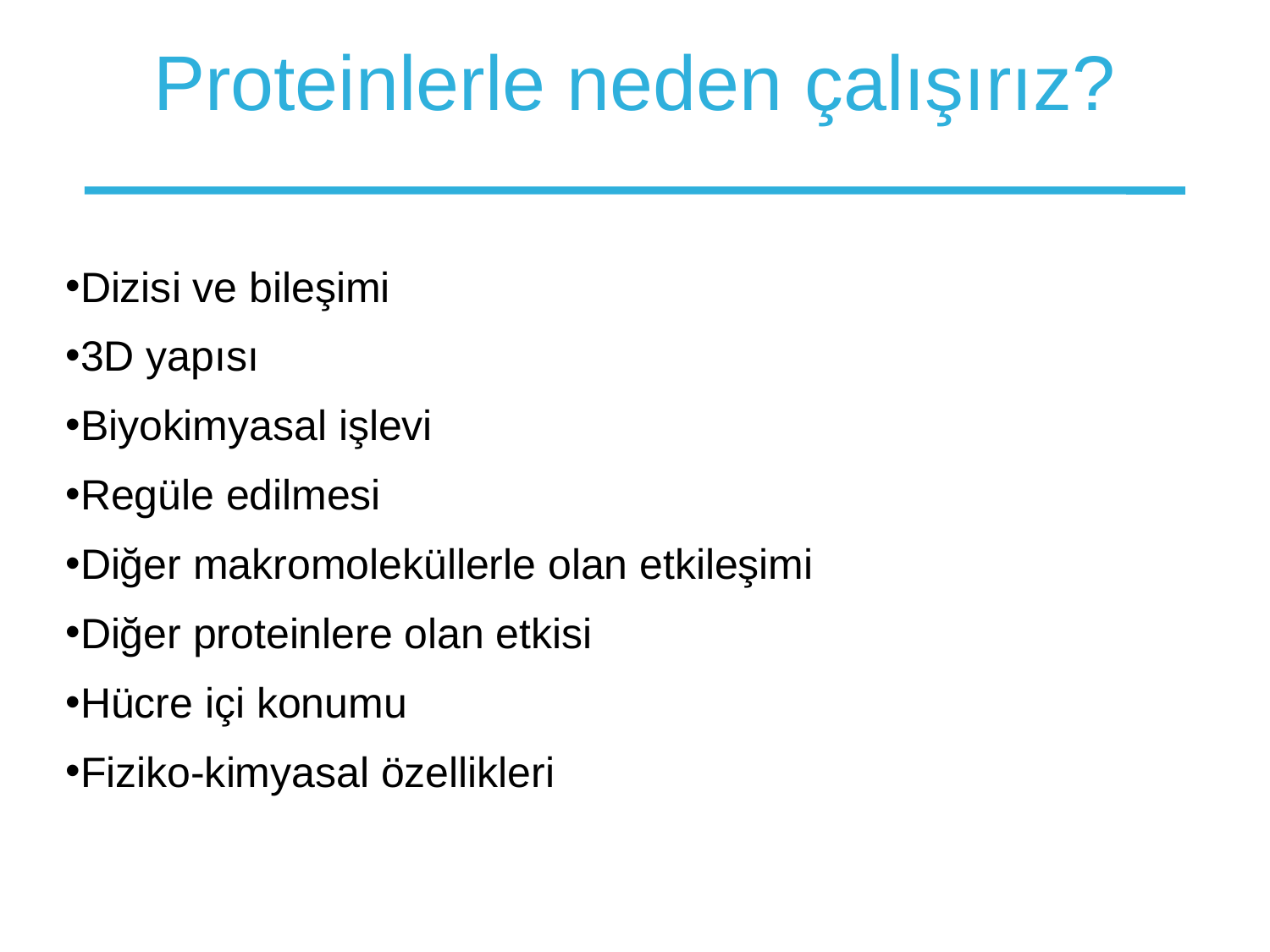

# Proteinlerle neden çalışırız?

Dizisi ve bileşimi
3D yapısı
Biyokimyasal işlevi
Regüle edilmesi
Diğer makromoleküllerle olan etkileşimi
Diğer proteinlere olan etkisi
Hücre içi konumu
Fiziko-kimyasal özellikleri